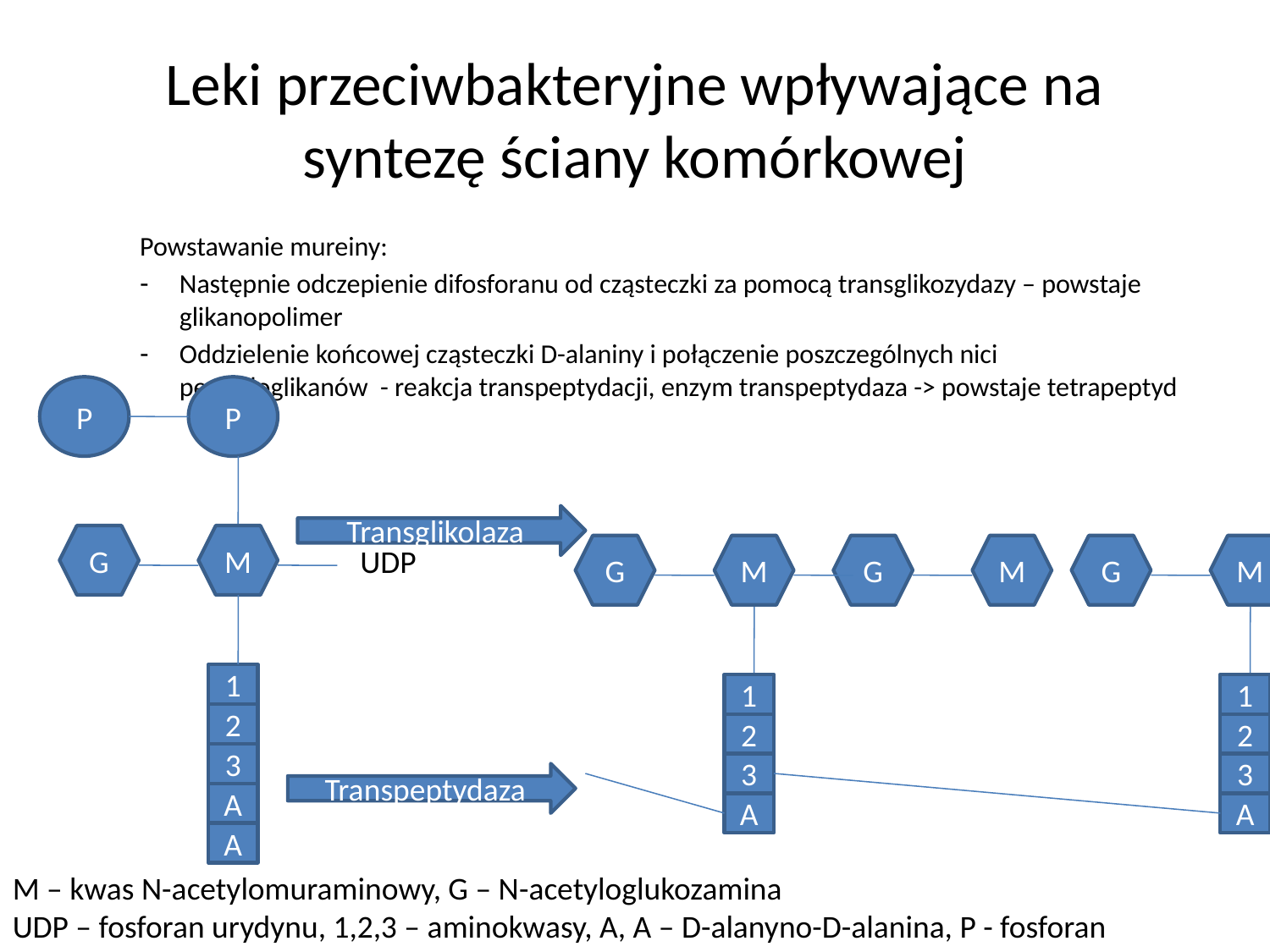

# Leki przeciwbakteryjne wpływające na syntezę ściany komórkowej
Powstawanie mureiny:
Następnie odczepienie difosforanu od cząsteczki za pomocą transglikozydazy – powstaje glikanopolimer
Oddzielenie końcowej cząsteczki D-alaniny i połączenie poszczególnych nici peptydoglikanów  - reakcja transpeptydacji, enzym transpeptydaza -> powstaje tetrapeptyd
P
P
G
M
UDP
1
2
3
A
A
Transglikolaza
G
M
1
2
3
A
M
G
G
M
1
2
3
A
M
G
Transpeptydaza
M – kwas N-acetylomuraminowy, G – N-acetyloglukozamina
UDP – fosforan urydynu, 1,2,3 – aminokwasy, A, A – D-alanyno-D-alanina, P - fosforan